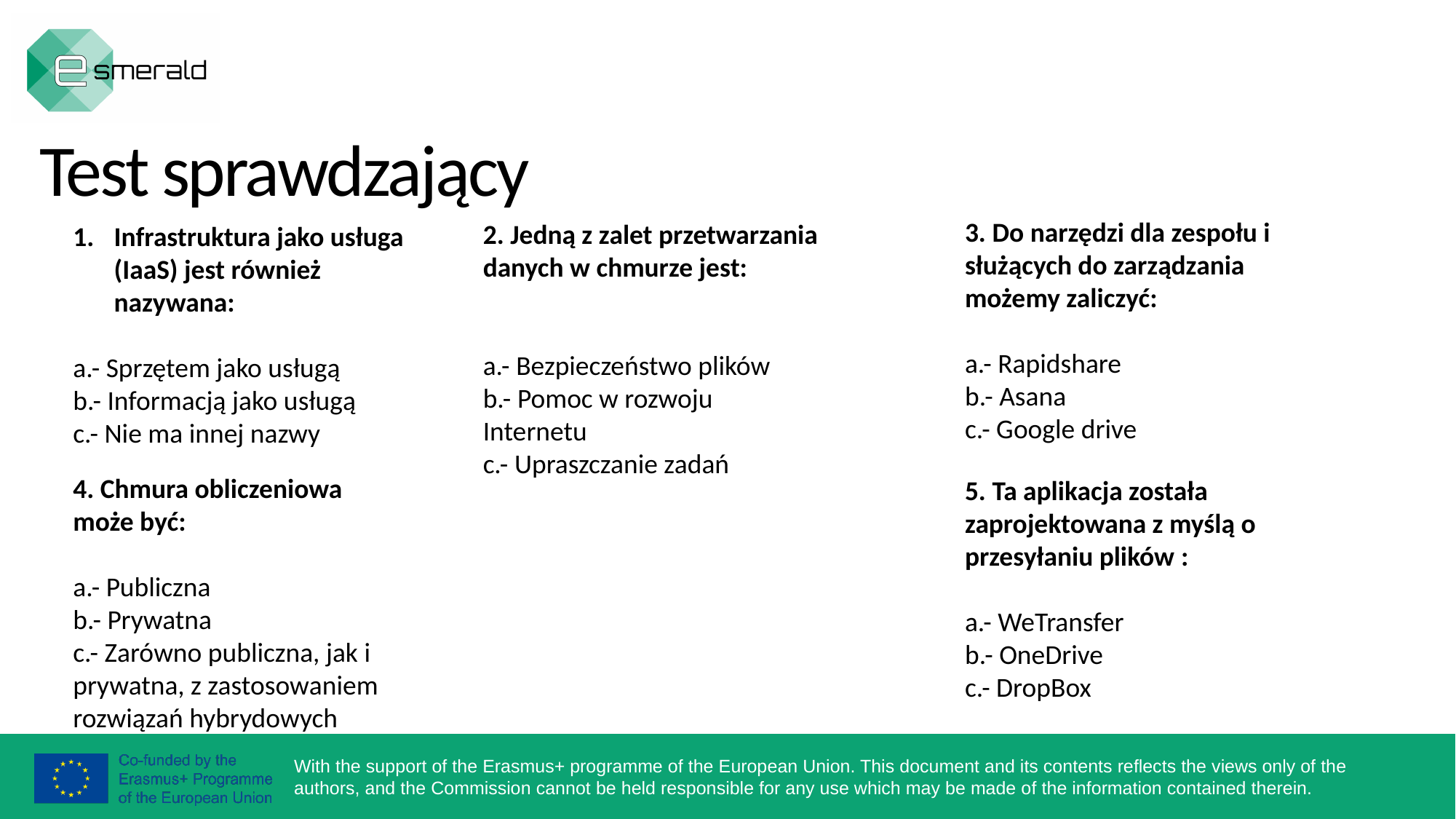

Test sprawdzający
3. Do narzędzi dla zespołu i służących do zarządzania możemy zaliczyć:

a.- Rapidshare
b.- Asana
c.- Google drive
2. Jedną z zalet przetwarzania danych w chmurze jest:

a.- Bezpieczeństwo plików
b.- Pomoc w rozwoju Internetu
c.- Upraszczanie zadań
Infrastruktura jako usługa (IaaS) jest również nazywana:

a.- Sprzętem jako usługą
b.- Informacją jako usługą
c.- Nie ma innej nazwy
4. Chmura obliczeniowa może być:

a.- Publiczna
b.- Prywatna
c.- Zarówno publiczna, jak i prywatna, z zastosowaniem rozwiązań hybrydowych
5. Ta aplikacja została zaprojektowana z myślą o przesyłaniu plików :

a.- WeTransfer
b.- OneDrive
c.- DropBox